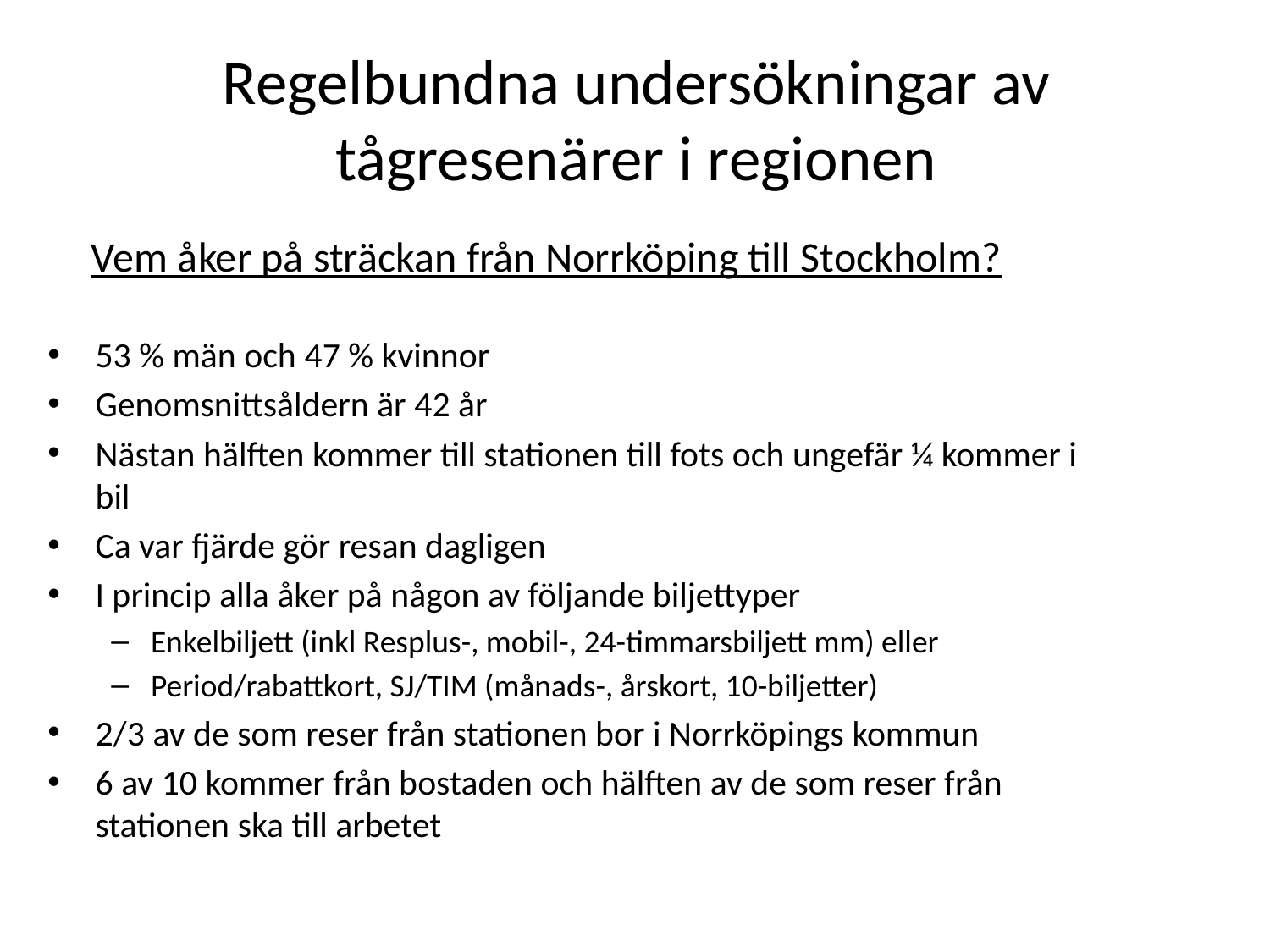

Regelbundna undersökningar av tågresenärer i regionen
# Vem åker på sträckan från Norrköping till Stockholm?
53 % män och 47 % kvinnor
Genomsnittsåldern är 42 år
Nästan hälften kommer till stationen till fots och ungefär ¼ kommer i bil
Ca var fjärde gör resan dagligen
I princip alla åker på någon av följande biljettyper
Enkelbiljett (inkl Resplus-, mobil-, 24-timmarsbiljett mm) eller
Period/rabattkort, SJ/TIM (månads-, årskort, 10-biljetter)
2/3 av de som reser från stationen bor i Norrköpings kommun
6 av 10 kommer från bostaden och hälften av de som reser från stationen ska till arbetet